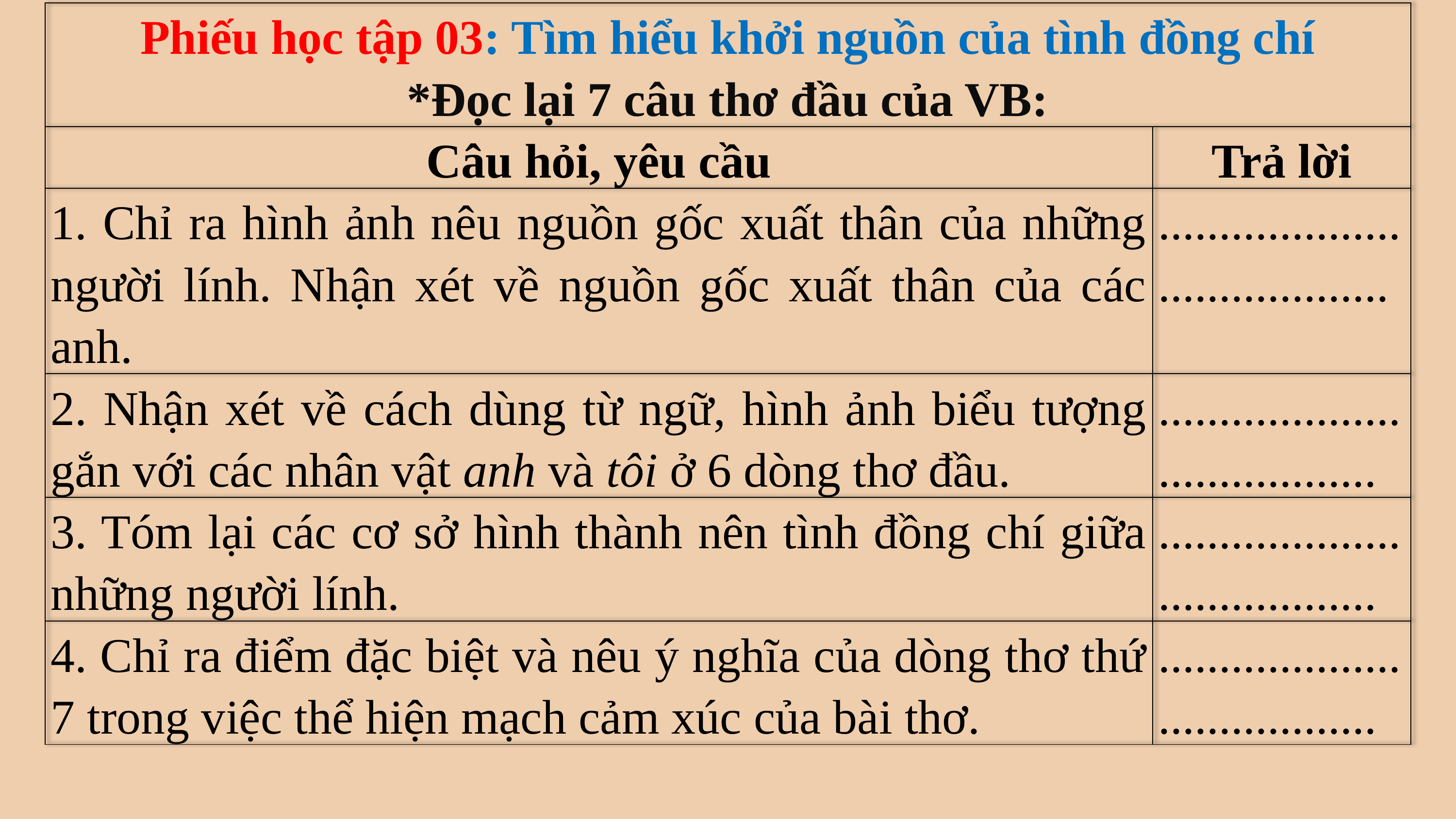

| Phiếu học tập 03: Tìm hiểu khởi nguồn của tình đồng chí \*Đọc lại 7 câu thơ đầu của VB: |  |
| --- | --- |
| Câu hỏi, yêu cầu | Trả lời |
| 1. Chỉ ra hình ảnh nêu nguồn gốc xuất thân của những người lính. Nhận xét về nguồn gốc xuất thân của các anh. | ....................................... |
| 2. Nhận xét về cách dùng từ ngữ, hình ảnh biểu tượng gắn với các nhân vật anh và tôi ở 6 dòng thơ đầu. | ...................................... |
| 3. Tóm lại các cơ sở hình thành nên tình đồng chí giữa những người lính. | ...................................... |
| 4. Chỉ ra điểm đặc biệt và nêu ý nghĩa của dòng thơ thứ 7 trong việc thể hiện mạch cảm xúc của bài thơ. | ...................................... |